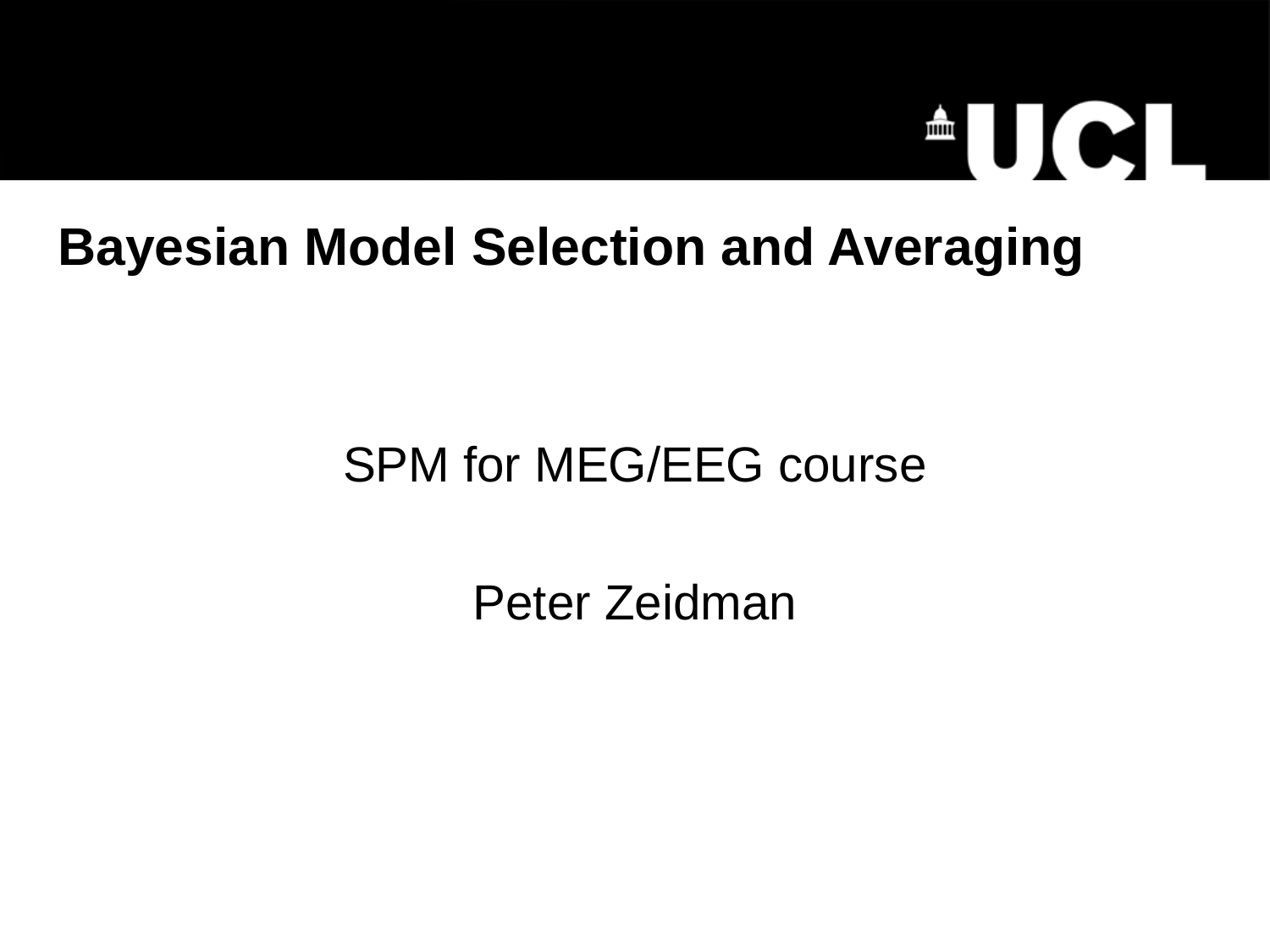

# Bayesian Model Selection and Averaging
SPM for MEG/EEG course

Peter Zeidman